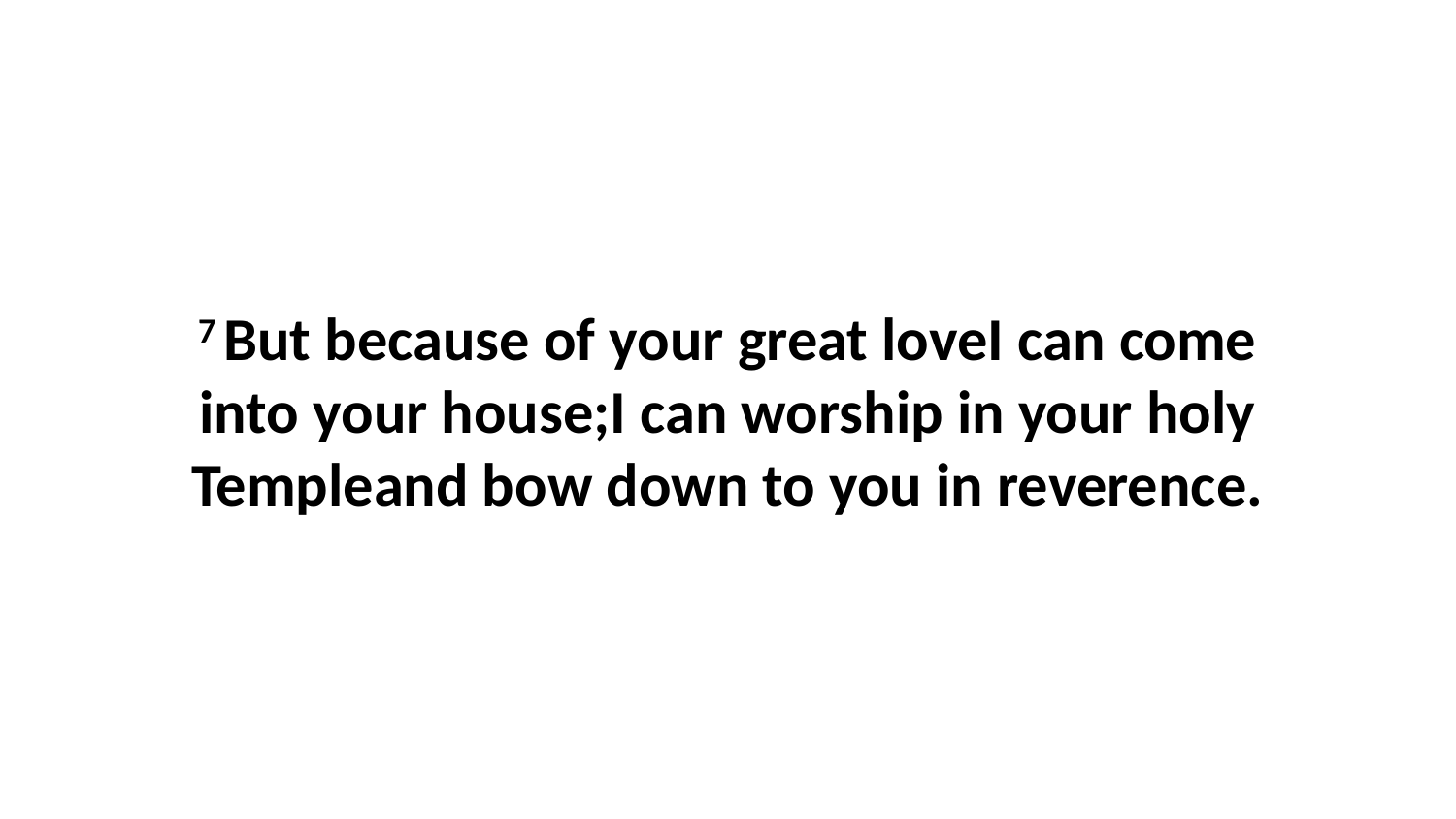

7 But because of your great loveI can come into your house;I can worship in your holy Templeand bow down to you in reverence.